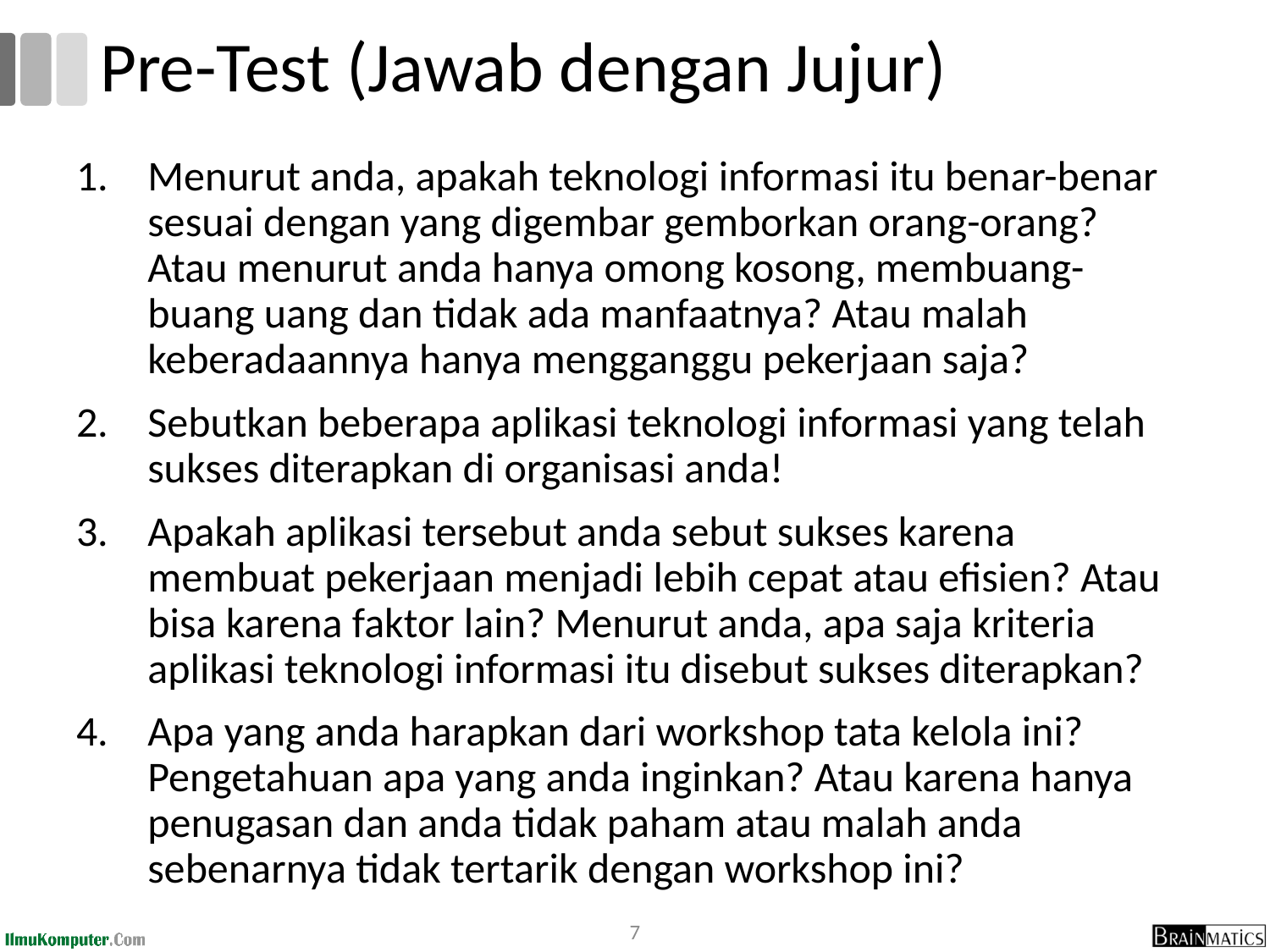

# Pre-Test (Jawab dengan Jujur)
Menurut anda, apakah teknologi informasi itu benar-benar sesuai dengan yang digembar gemborkan orang-orang? Atau menurut anda hanya omong kosong, membuang-buang uang dan tidak ada manfaatnya? Atau malah keberadaannya hanya mengganggu pekerjaan saja?
Sebutkan beberapa aplikasi teknologi informasi yang telah sukses diterapkan di organisasi anda!
Apakah aplikasi tersebut anda sebut sukses karena membuat pekerjaan menjadi lebih cepat atau efisien? Atau bisa karena faktor lain? Menurut anda, apa saja kriteria aplikasi teknologi informasi itu disebut sukses diterapkan?
Apa yang anda harapkan dari workshop tata kelola ini? Pengetahuan apa yang anda inginkan? Atau karena hanya penugasan dan anda tidak paham atau malah anda sebenarnya tidak tertarik dengan workshop ini?

7